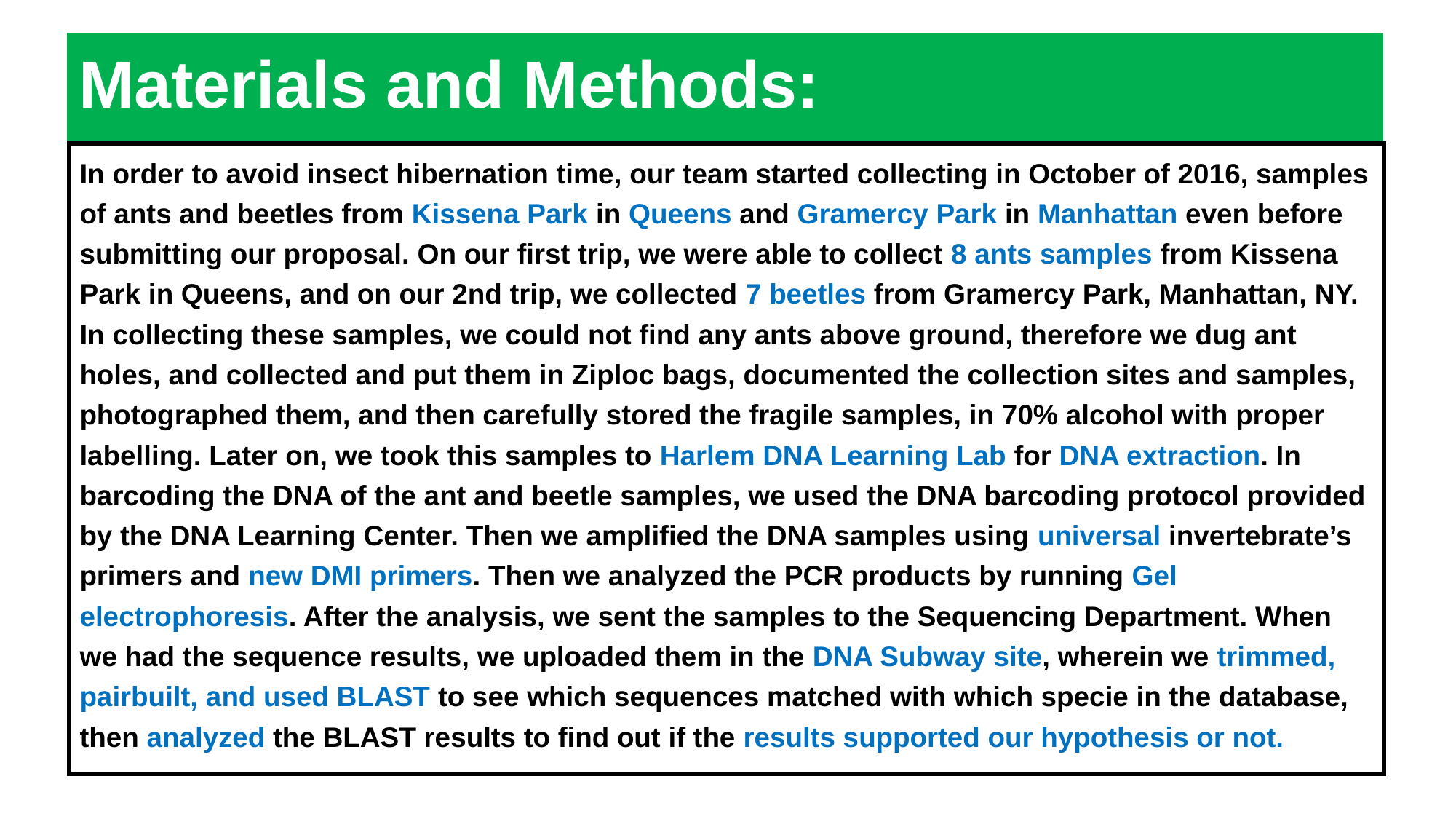

Materials and Methods:
#
In order to avoid insect hibernation time, our team started collecting in October of 2016, samples of ants and beetles from Kissena Park in Queens and Gramercy Park in Manhattan even before submitting our proposal. On our first trip, we were able to collect 8 ants samples from Kissena Park in Queens, and on our 2nd trip, we collected 7 beetles from Gramercy Park, Manhattan, NY. In collecting these samples, we could not find any ants above ground, therefore we dug ant holes, and collected and put them in Ziploc bags, documented the collection sites and samples, photographed them, and then carefully stored the fragile samples, in 70% alcohol with proper labelling. Later on, we took this samples to Harlem DNA Learning Lab for DNA extraction. In barcoding the DNA of the ant and beetle samples, we used the DNA barcoding protocol provided by the DNA Learning Center. Then we amplified the DNA samples using universal invertebrate’s primers and new DMI primers. Then we analyzed the PCR products by running Gel electrophoresis. After the analysis, we sent the samples to the Sequencing Department. When we had the sequence results, we uploaded them in the DNA Subway site, wherein we trimmed, pairbuilt, and used BLAST to see which sequences matched with which specie in the database, then analyzed the BLAST results to find out if the results supported our hypothesis or not.